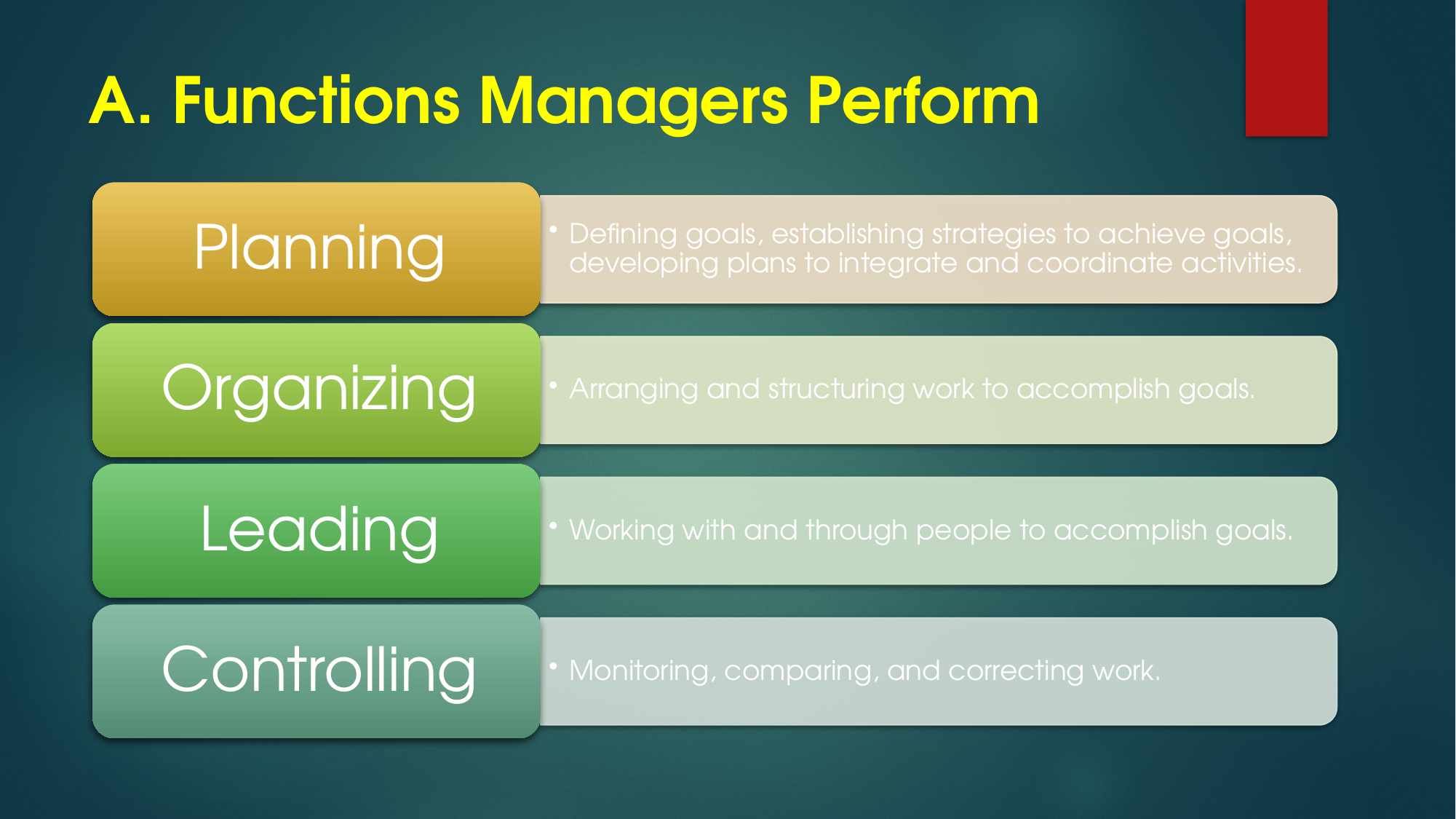

# A. Functions Managers Perform
Defining goals, establishing strategies to achieve goals, developing plans to integrate and coordinate activities.
Planning
Arranging and structuring work to accomplish goals.
Organizing
Working with and through people to accomplish goals.
Leading
Monitoring, comparing, and correcting work.
Controlling